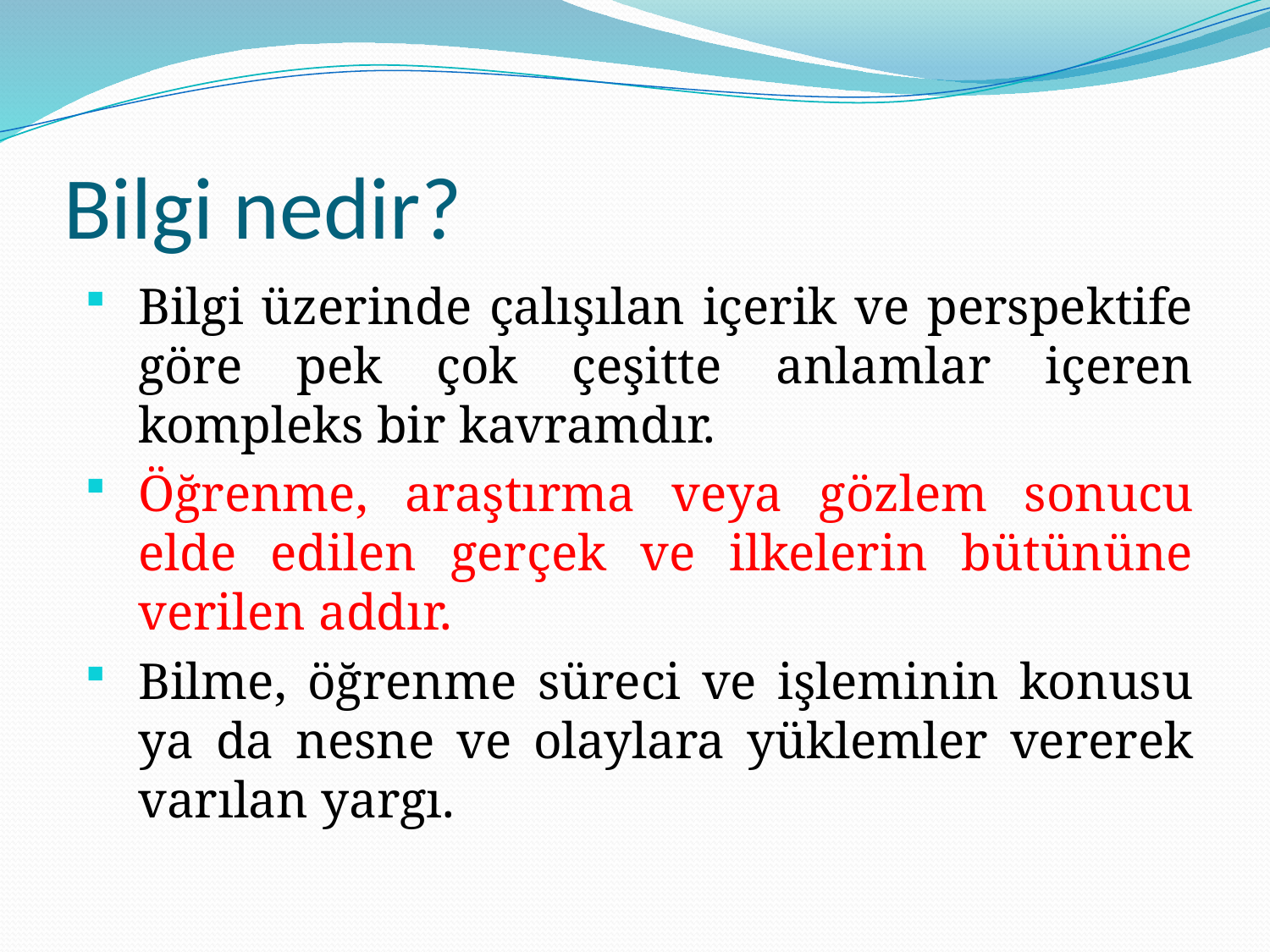

# Bilgi nedir?
Bilgi üzerinde çalışılan içerik ve perspektife göre pek çok çeşitte anlamlar içeren kompleks bir kavramdır.
Öğrenme, araştırma veya gözlem sonucu elde edilen gerçek ve ilkelerin bütününe verilen addır.
Bilme, öğrenme süreci ve işleminin konusu ya da nesne ve olaylara yüklemler vererek varılan yargı.